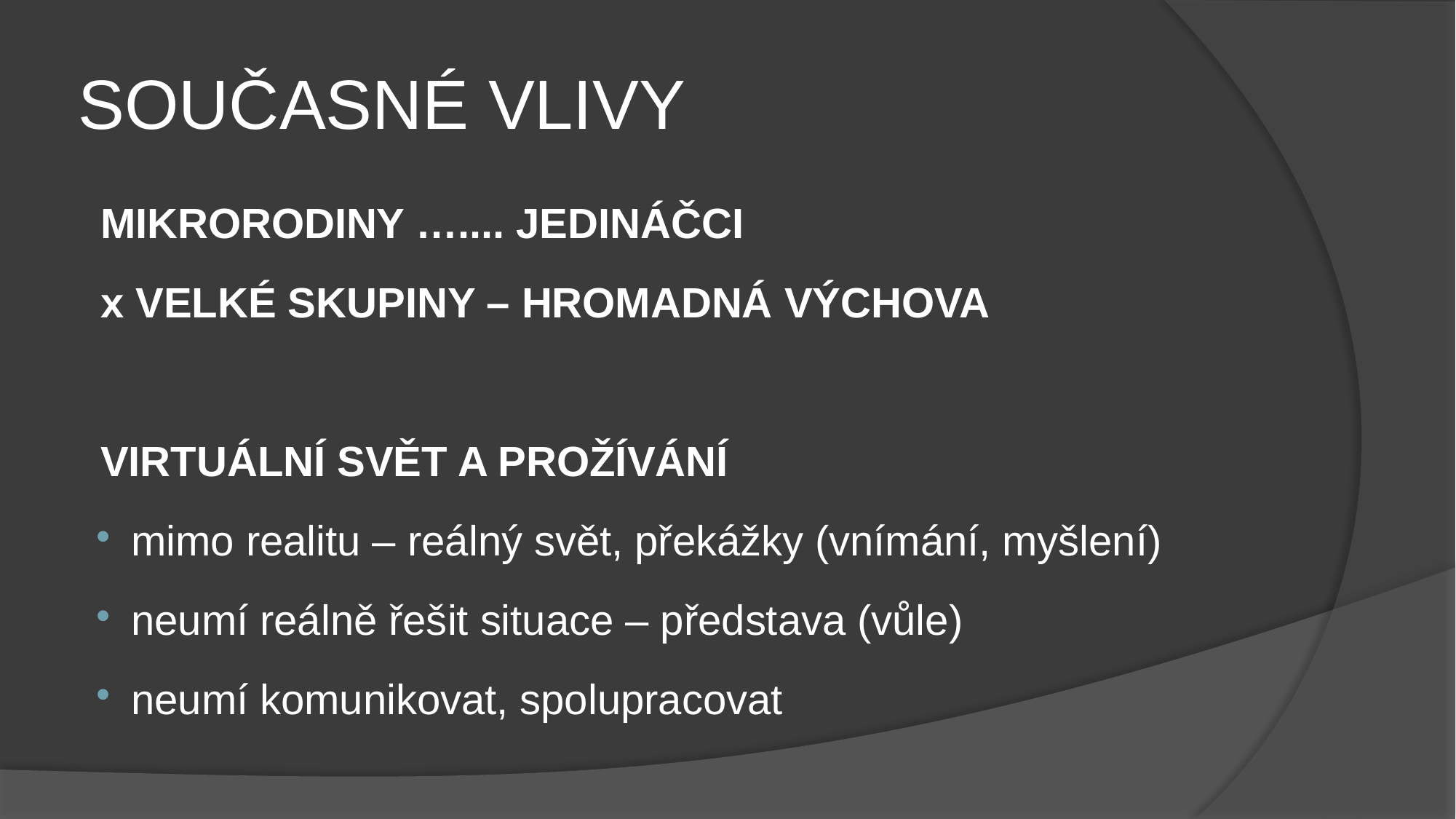

# SOUČASNÉ VLIVY
MIKRORODINY ….... JEDINÁČCI
x VELKÉ SKUPINY – HROMADNÁ VÝCHOVA

VIRTUÁLNÍ SVĚT A PROŽÍVÁNÍ
mimo realitu – reálný svět, překážky (vnímání, myšlení)
neumí reálně řešit situace – představa (vůle)
neumí komunikovat, spolupracovat